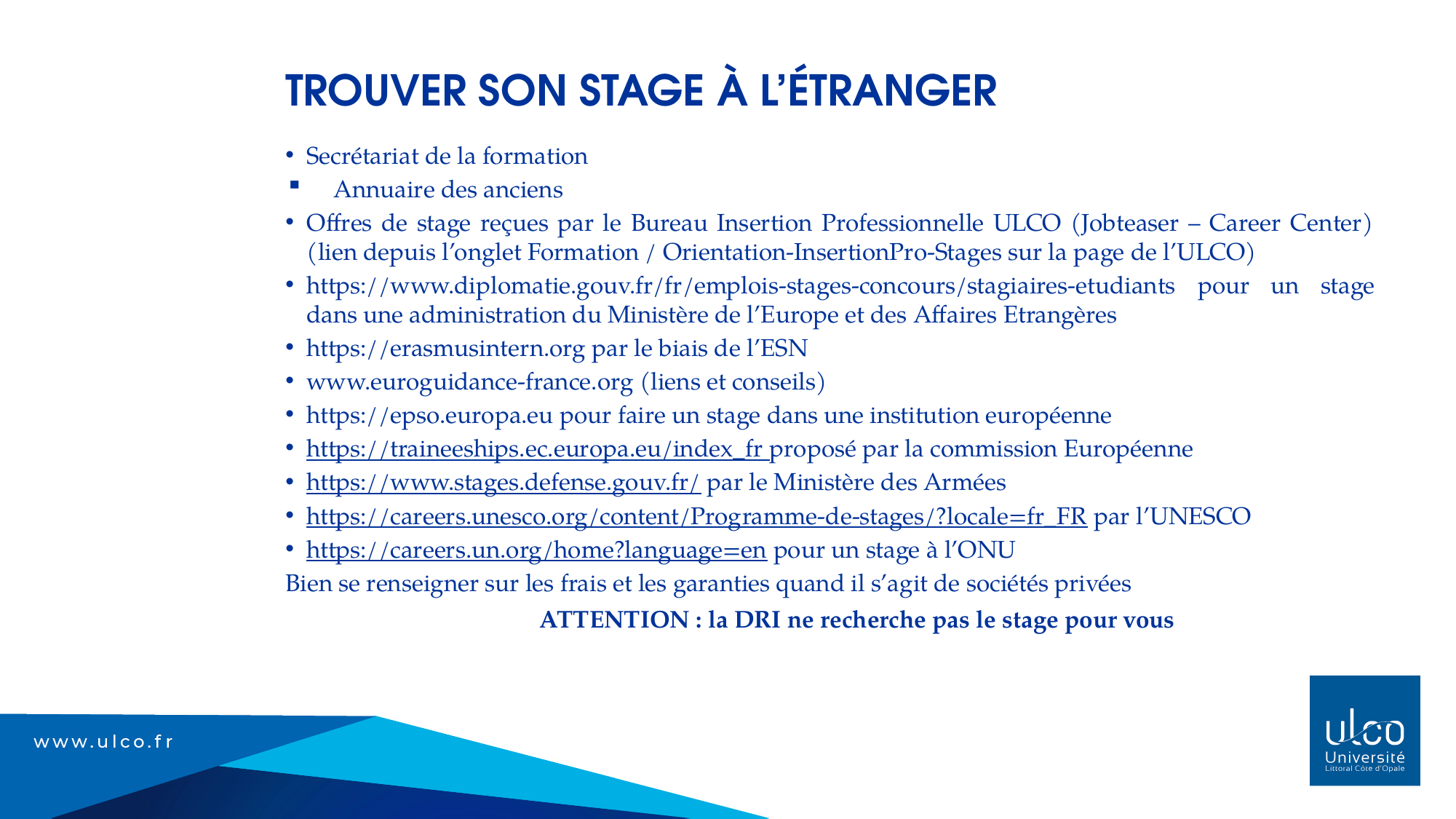

Trouver son stage à l’étranger
Secrétariat de la formation
Annuaire des anciens
Offres de stage reçues par le Bureau Insertion Professionnelle ULCO (Jobteaser – Career Center) (lien depuis l’onglet Formation / Orientation-InsertionPro-Stages sur la page de l’ULCO)
https://www.diplomatie.gouv.fr/fr/emplois-stages-concours/stagiaires-etudiants pour un stage dans une administration du Ministère de l’Europe et des Affaires Etrangères
https://erasmusintern.org par le biais de l’ESN
www.euroguidance-france.org (liens et conseils)
https://epso.europa.eu pour faire un stage dans une institution européenne
https://traineeships.ec.europa.eu/index_fr proposé par la commission Européenne
https://www.stages.defense.gouv.fr/ par le Ministère des Armées
https://careers.unesco.org/content/Programme-de-stages/?locale=fr_FR par l’UNESCO
https://careers.un.org/home?language=en pour un stage à l’ONU
Bien se renseigner sur les frais et les garanties quand il s’agit de sociétés privées
ATTENTION : la DRI ne recherche pas le stage pour vous